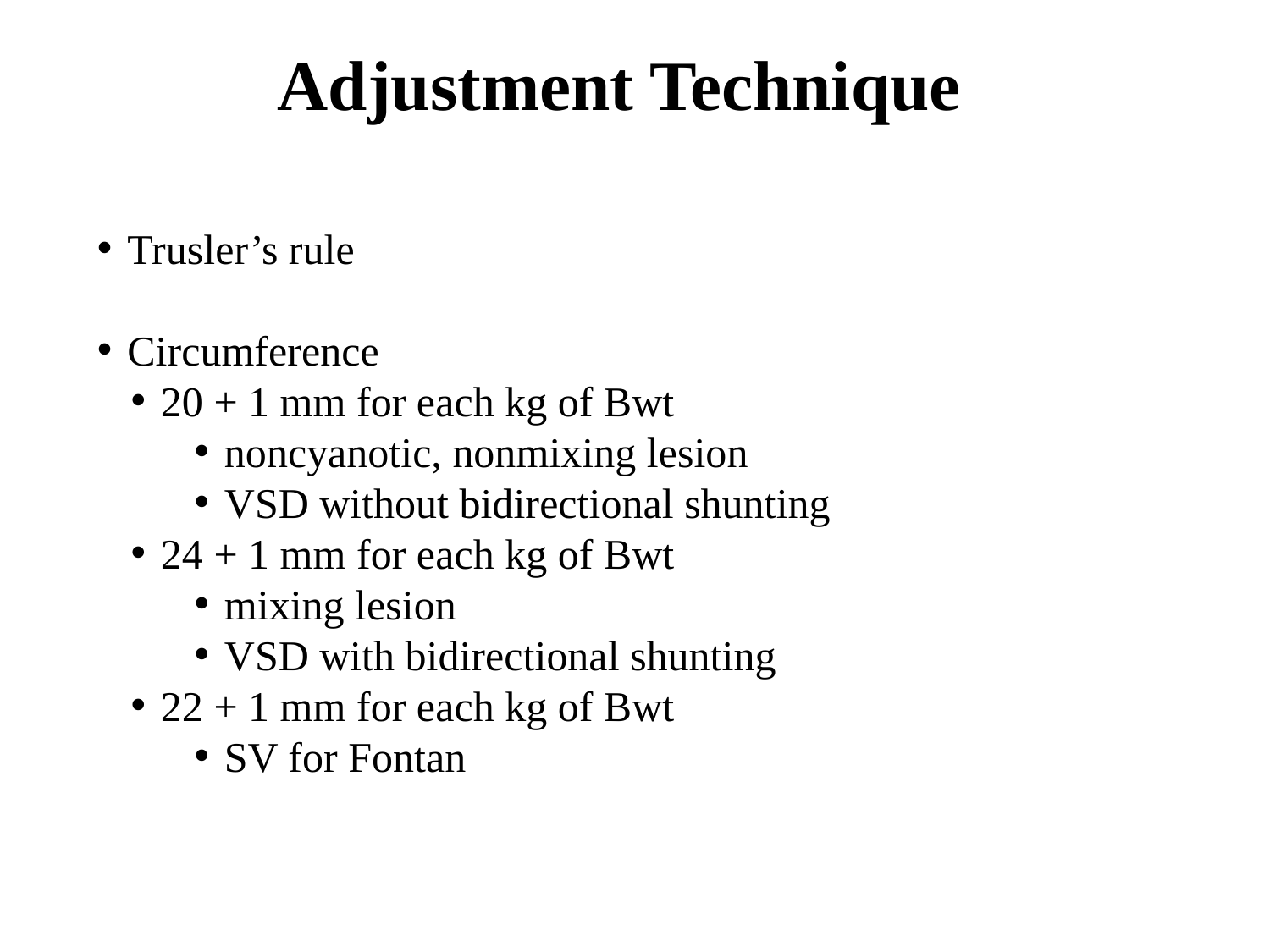

Adjustment Technique
Trusler’s rule

Circumference
20 + 1 mm for each kg of Bwt
noncyanotic, nonmixing lesion
VSD without bidirectional shunting
24 + 1 mm for each kg of Bwt
mixing lesion
VSD with bidirectional shunting
22 + 1 mm for each kg of Bwt
SV for Fontan